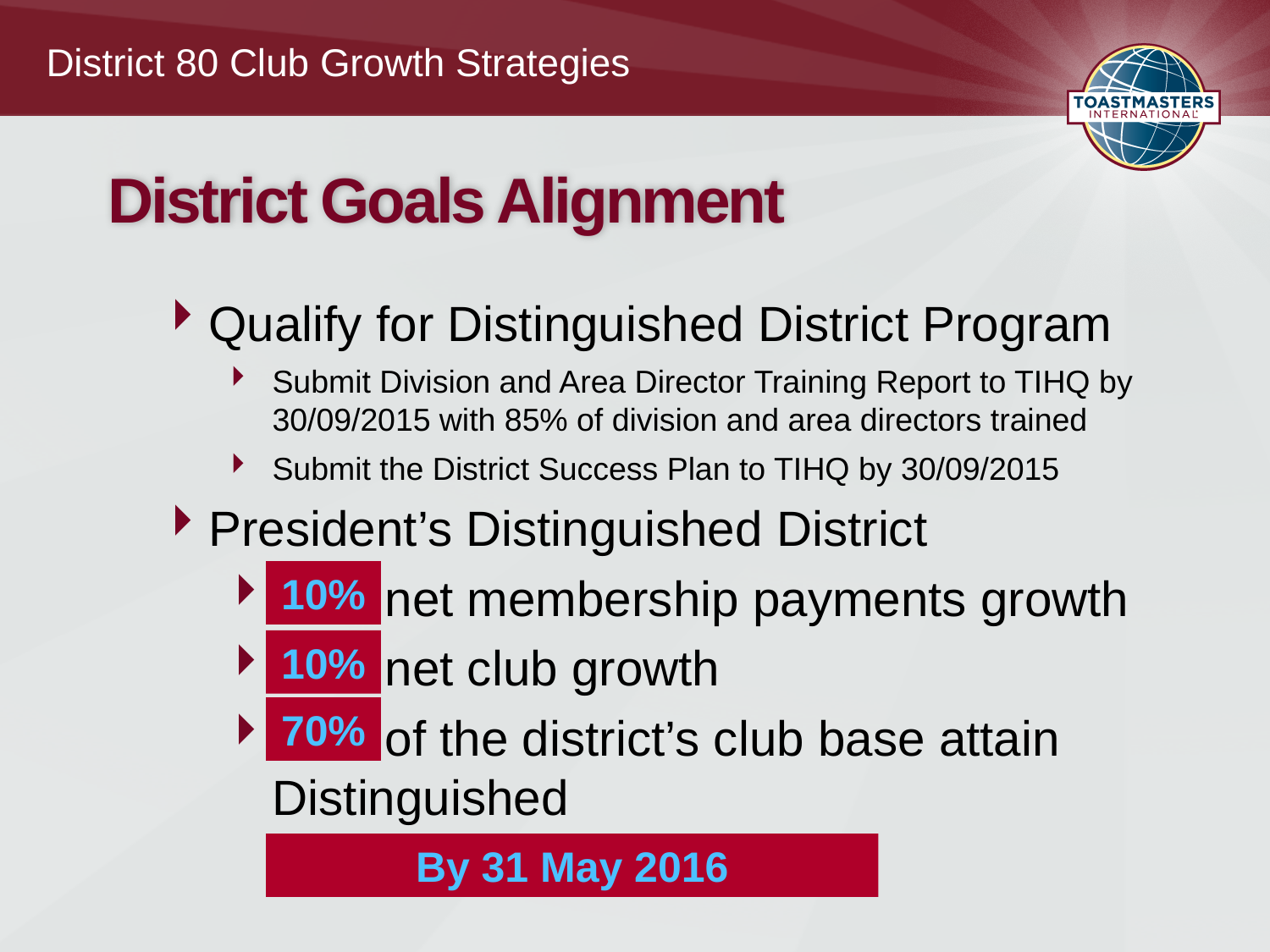

District 80 Club Growth Strategies
# District Goals Alignment
Qualify for Distinguished District Program
Submit Division and Area Director Training Report to TIHQ by 30/09/2015 with 85% of division and area directors trained
Submit the District Success Plan to TIHQ by 30/09/2015
President’s Distinguished District
08% net membership payments growth
08% net club growth
50% of the district’s club base attain Distinguished
10%
10%
70%
By 31 May 2016